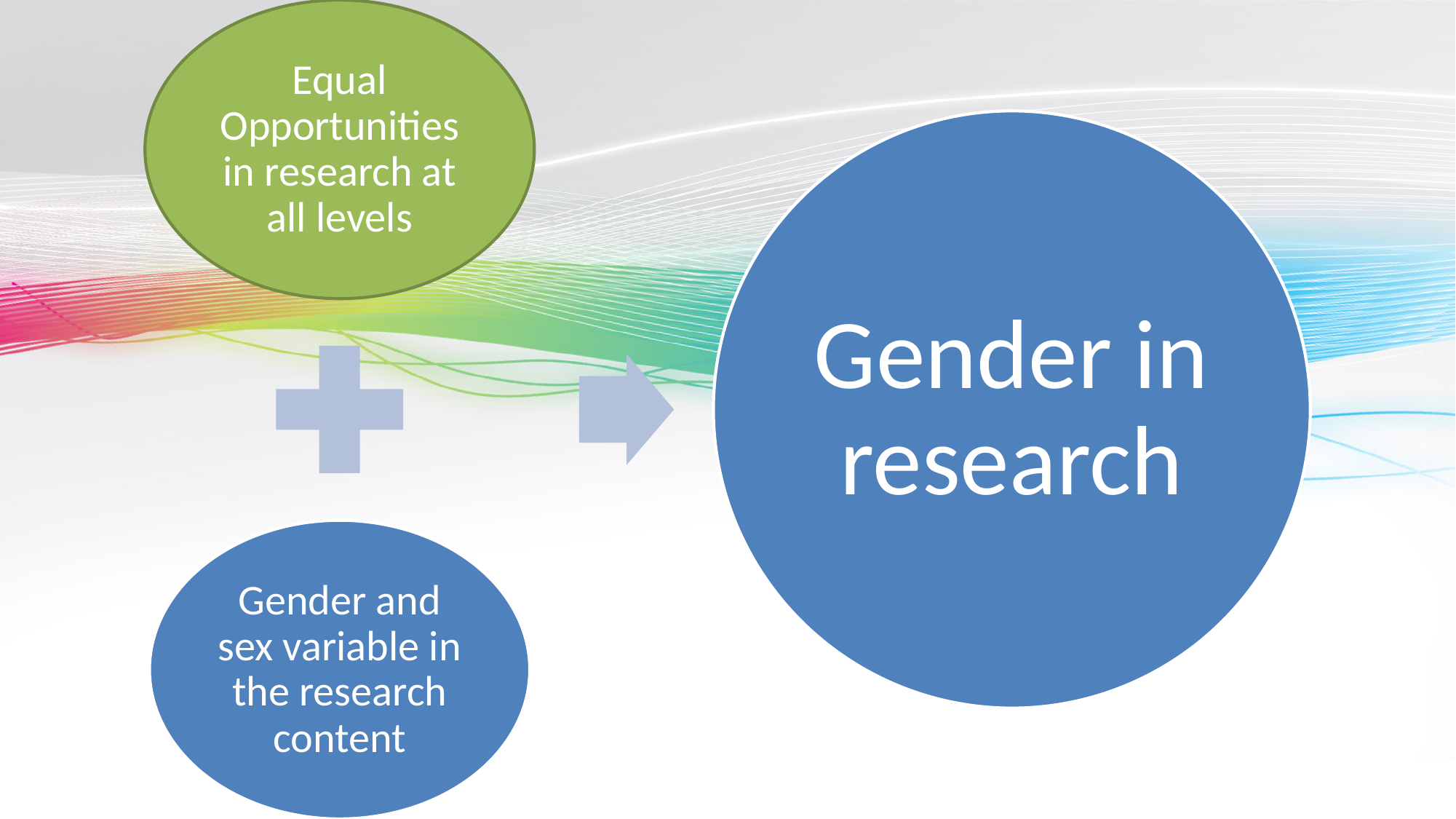

Equal Opportunities in research at all levels

Gender and sex variable in the research content

Gender in research
28